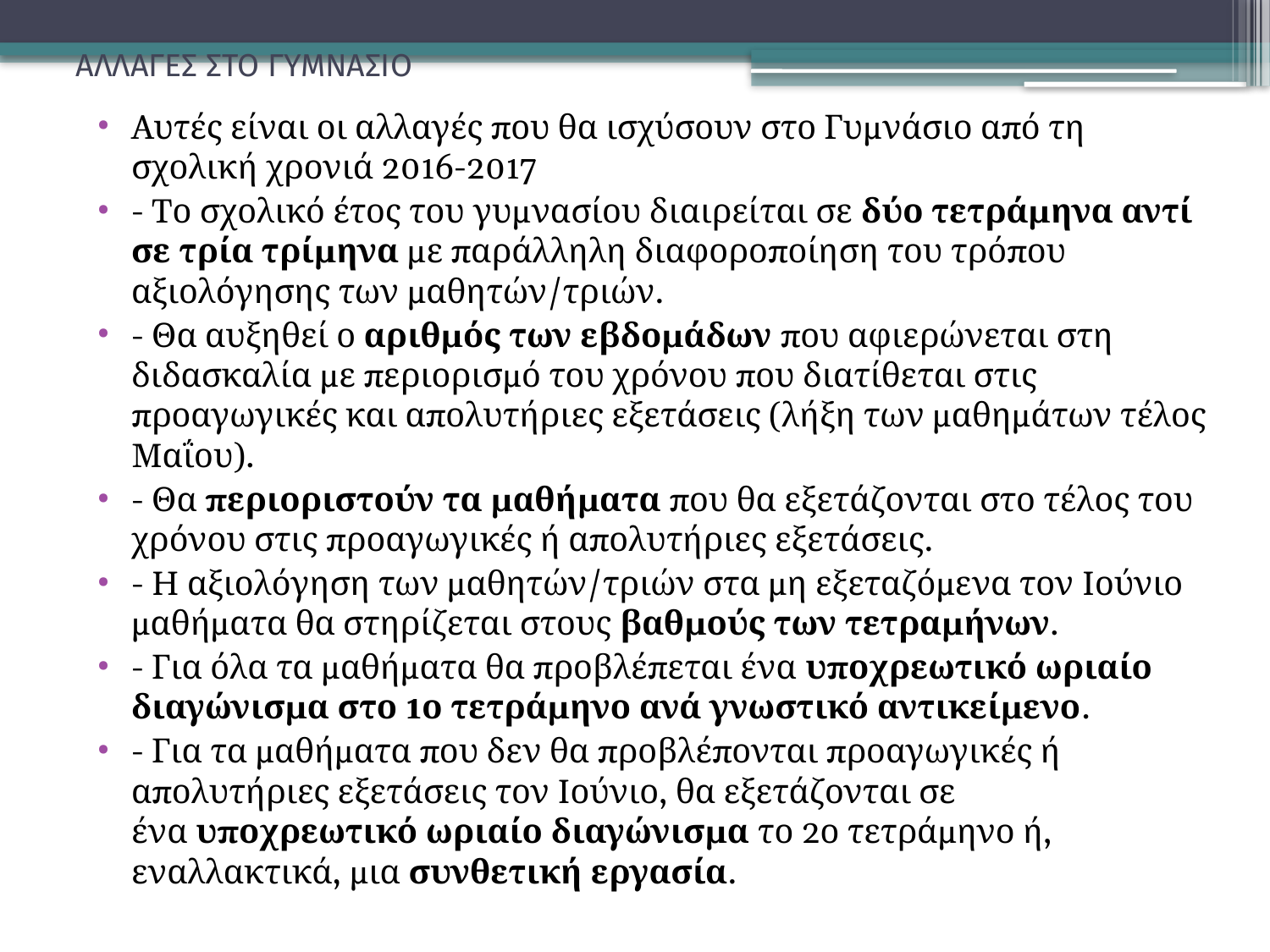

# ΑΛΛΑΓΕΣ ΣΤΟ ΓΥΜΝΑΣΙΟ
Αυτές είναι οι αλλαγές που θα ισχύσουν στο Γυμνάσιο από τη σχολική χρονιά 2016-2017
- Το σχολικό έτος του γυμνασίου διαιρείται σε δύο τετράμηνα αντί σε τρία τρίμηνα με παράλληλη διαφοροποίηση του τρόπου αξιολόγησης των μαθητών/τριών.
- Θα αυξηθεί ο αριθμός των εβδομάδων που αφιερώνεται στη διδασκαλία με περιορισμό του χρόνου που διατίθεται στις προαγωγικές και απολυτήριες εξετάσεις (λήξη των μαθημάτων τέλος Μαΐου).
- Θα περιοριστούν τα μαθήματα που θα εξετάζονται στο τέλος του χρόνου στις προαγωγικές ή απολυτήριες εξετάσεις.
- Η αξιολόγηση των μαθητών/τριών στα μη εξεταζόμενα τον Ιούνιο μαθήματα θα στηρίζεται στους βαθμούς των τετραμήνων.
- Για όλα τα μαθήματα θα προβλέπεται ένα υποχρεωτικό ωριαίο διαγώνισμα στο 1ο τετράμηνο ανά γνωστικό αντικείμενο.
- Για τα μαθήματα που δεν θα προβλέπονται προαγωγικές ή απολυτήριες εξετάσεις τον Ιούνιο, θα εξετάζονται σε ένα υποχρεωτικό ωριαίο διαγώνισμα το 2ο τετράμηνο ή, εναλλακτικά, μια συνθετική εργασία.